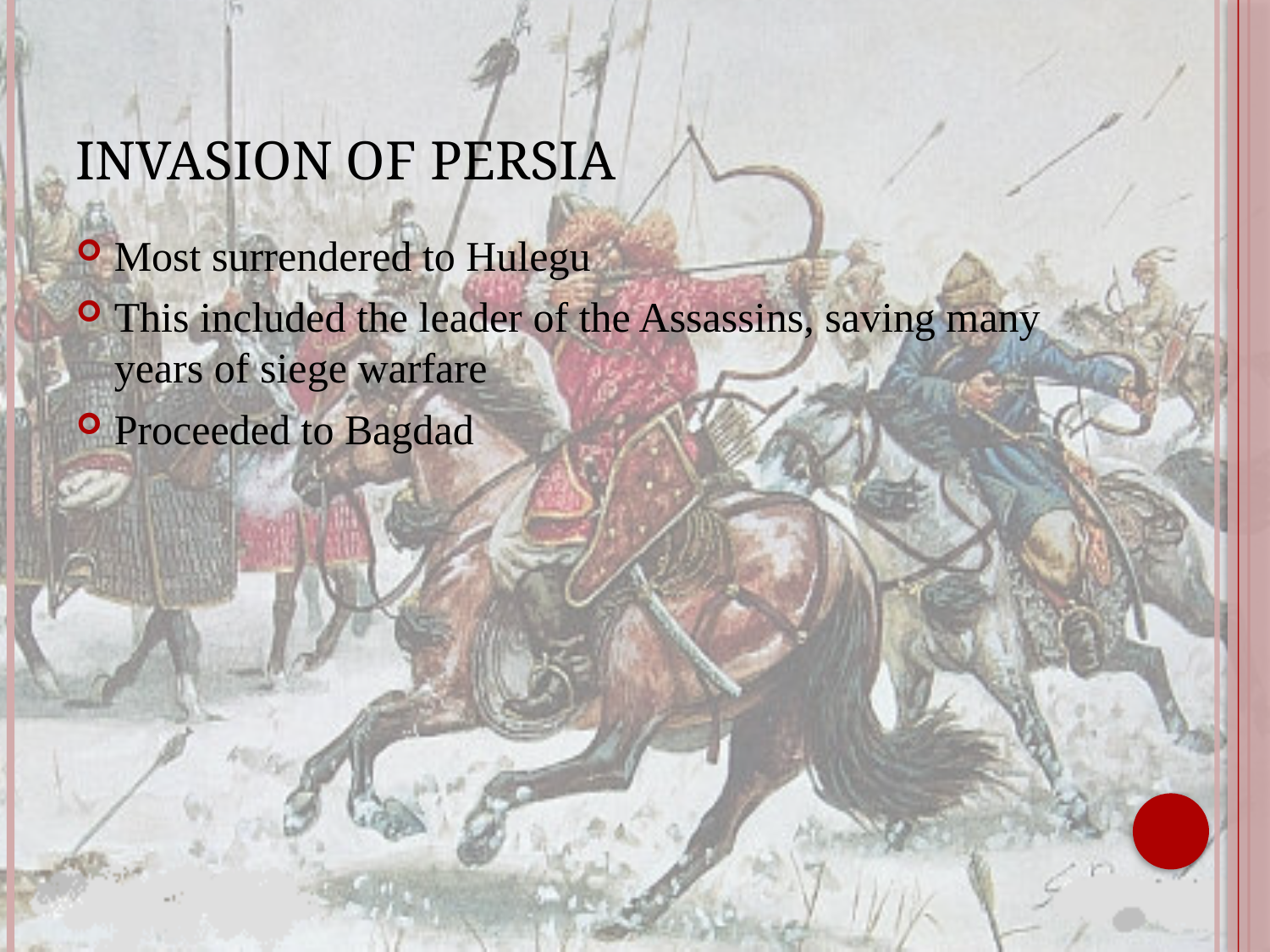

# Invasion of Persia
Most surrendered to Hulegu
This included the leader of the Assassins, saving many years of siege warfare
Proceeded to Bagdad